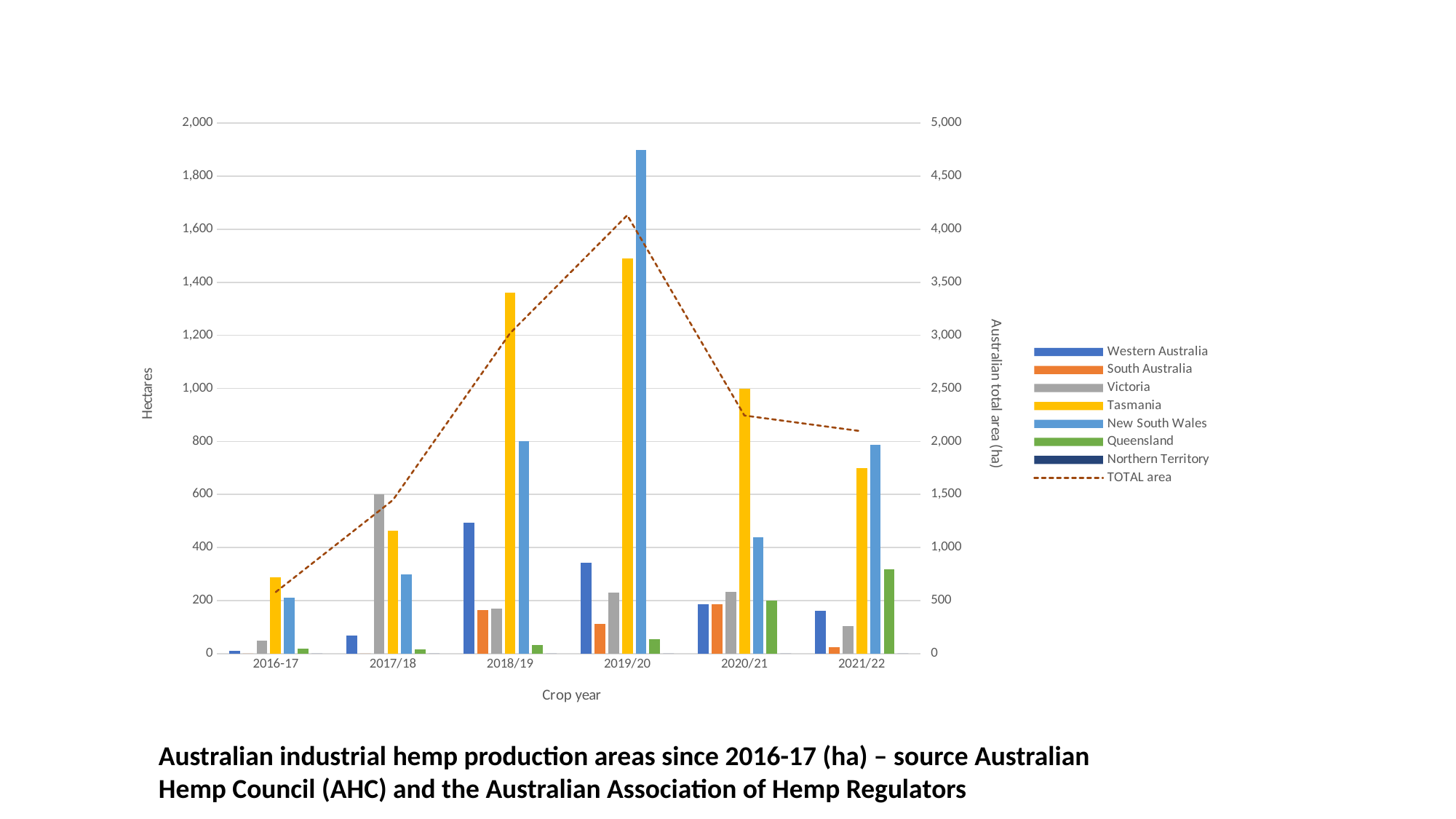

### Chart

| Category | Western Australia | South Australia | Victoria | Tasmania | New South Wales | Queensland | Northern Territory | TOTAL area |
|---|---|---|---|---|---|---|---|---|
| 2016-17 | 11.0 | 0.0 | 50.0 | 288.0 | 211.0 | 20.0 | 0.0 | 580.0 |
| 2017/18 | 68.0 | 0.0 | 600.0 | 464.0 | 300.0 | 15.0 | 0.0 | 1447.0 |
| 2018/19 | 494.0 | 163.0 | 170.0 | 1361.0 | 800.0 | 32.0 | 0.0 | 3020.0 |
| 2019/20 | 344.0 | 112.0 | 231.0 | 1490.0 | 1900.0 | 55.0 | 0.0 | 4132.0 |
| 2020/21 | 185.0 | 185.0 | 234.0 | 1000.0 | 440.0 | 200.0 | 0.0 | 2244.0 |
| 2021/22 | 161.0 | 25.0 | 105.0 | 700.0 | 788.0 | 317.0 | 0.0 | 2096.0 |
Australian industrial hemp production areas since 2016-17 (ha) – source Australian Hemp Council (AHC) and the Australian Association of Hemp Regulators